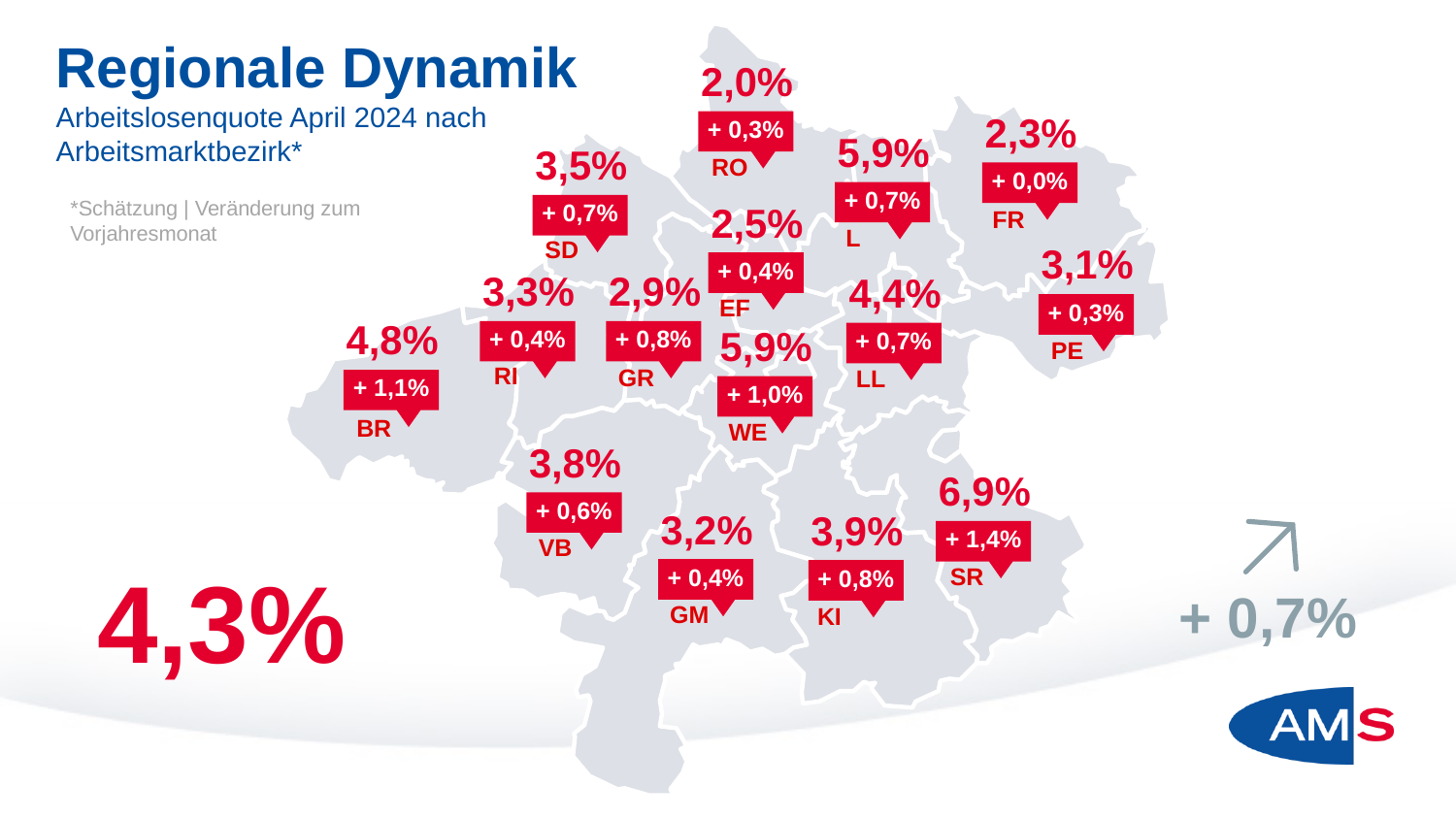

Regionale Dynamik
Arbeitslosenquote April 2024 nach Arbeitsmarktbezirk*
2,0%
+ 0,3%
2,3%
+ 0,0%
5,9%
+ 0,7%
3,5%
+ 0,7%
RO
*Schätzung | Veränderung zum Vorjahresmonat
2,5%
+ 0,4%
FR
L
SD
3,1%
+ 0,3%
3,3%
+ 0,4%
2,9%
+ 0,8%
4,4%
+ 0,7%
EF
4,8%
+ 1,1%
5,9%
+ 1,0%
PE
RI
GR
LL
BR
WE
3,8%
+ 0,6%
6,9%
+ 1,4%
3,2%
+ 0,4%
3,9%
+ 0,8%

VB
4,3%
SR
+ 0,7%
GM
KI